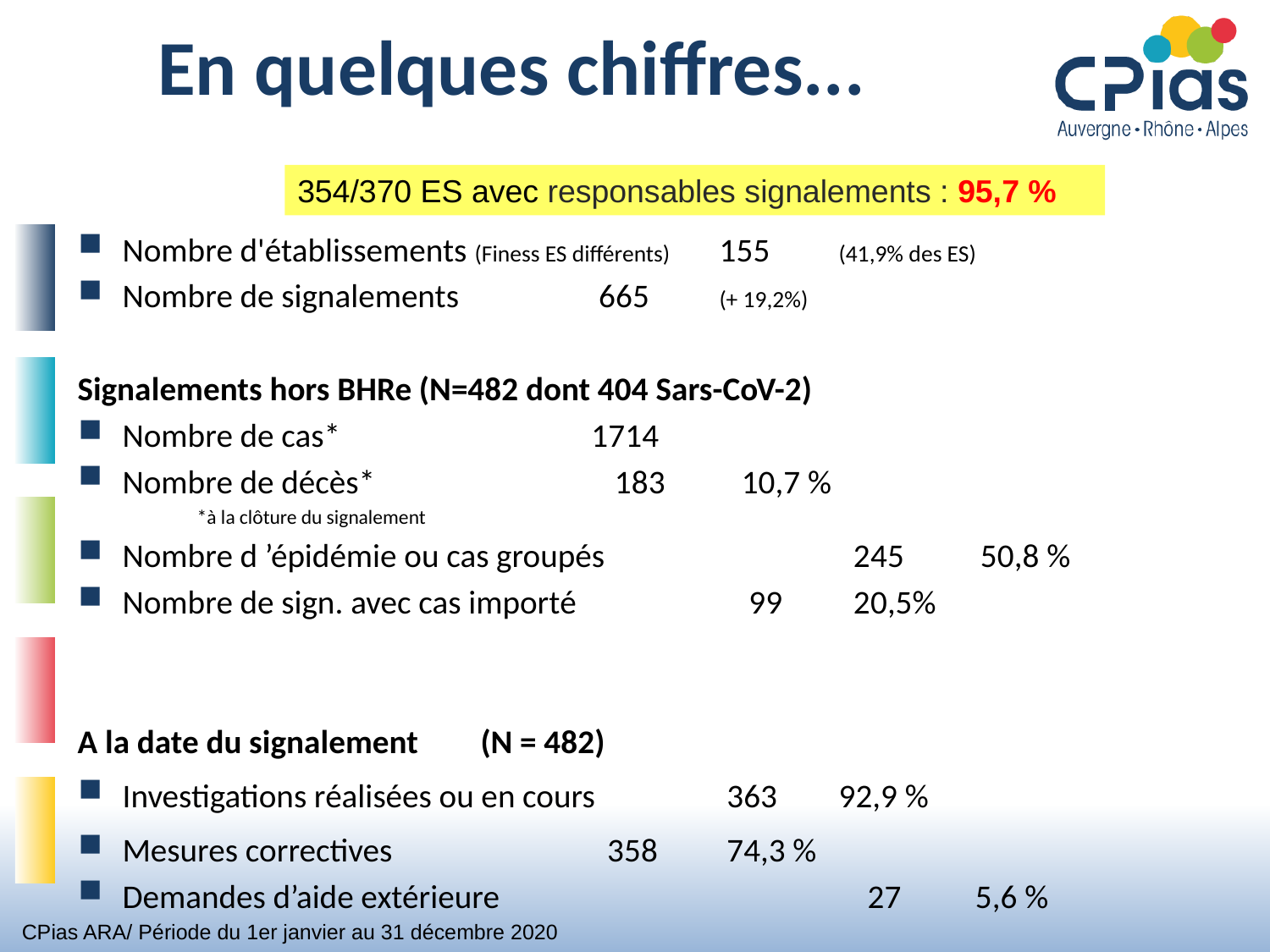

# En quelques chiffres...
354/370 ES avec responsables signalements : 95,7 %
Nombre d'établissements (Finess ES différents)       	155	(41,9% des ES)
Nombre de signalements		                665	(+ 19,2%)

Signalements hors BHRe (N=482 dont 404 Sars-CoV-2)
Nombre de cas* 		           	               1714
Nombre de décès*			 	  183	   10,7 %
	*à la clôture du signalement
Nombre d ’épidémie ou cas groupés	               	  245	   50,8 %
Nombre de sign. avec cas importé 	   	    99	  20,5%

A la date du signalement	(N = 482)
Investigations réalisées ou en cours 		 363	92,9 %
Mesures correctives     		 		 358	 74,3 %
Demandes d’aide extérieure	  	                    27          5,6 %
CPias ARA/ Période du 1er janvier au 31 décembre 2020